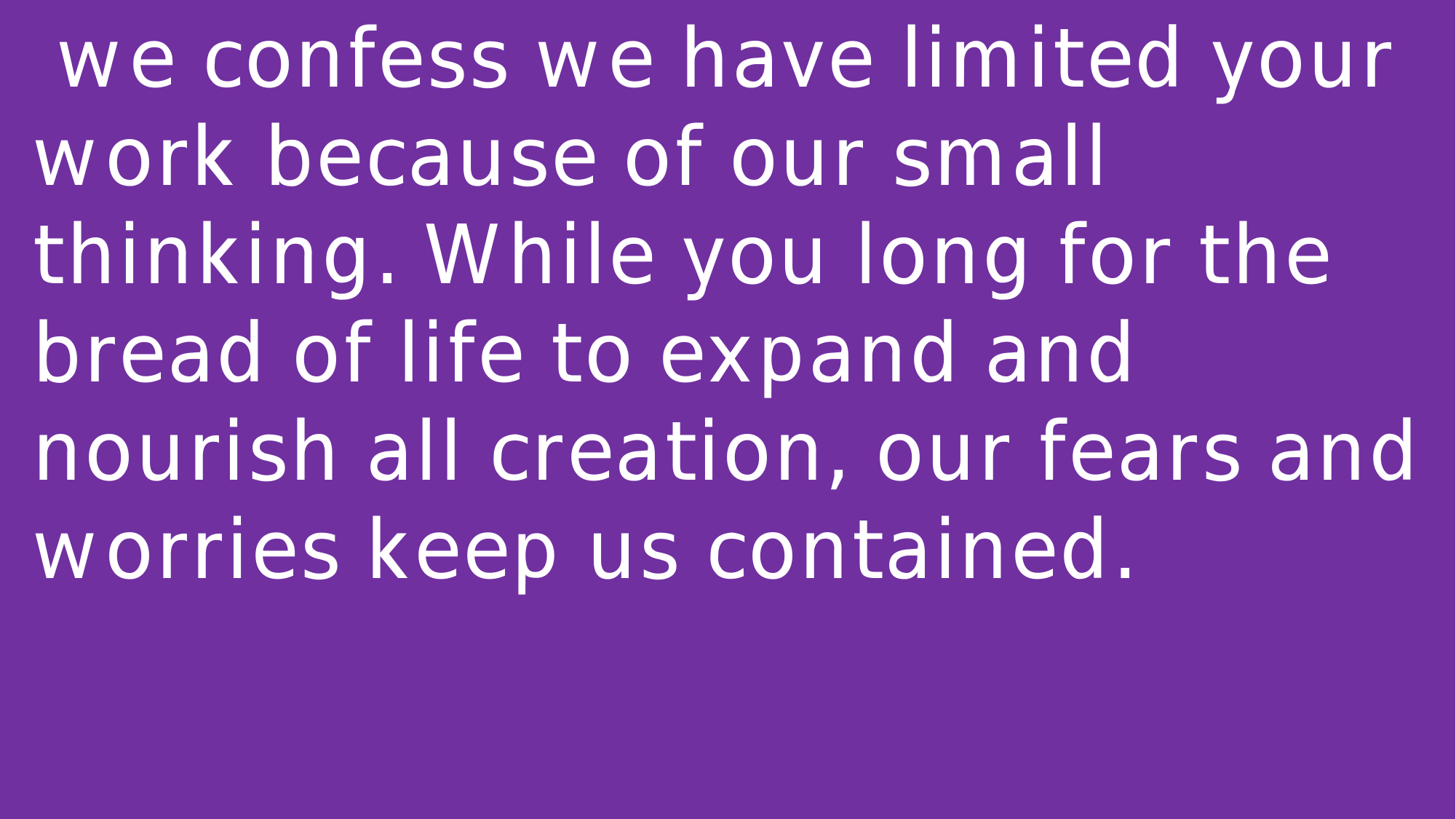

we confess we have limited your
 work because of our small
 thinking. While you long for the
 bread of life to expand and
 nourish all creation, our fears and
 worries keep us contained.